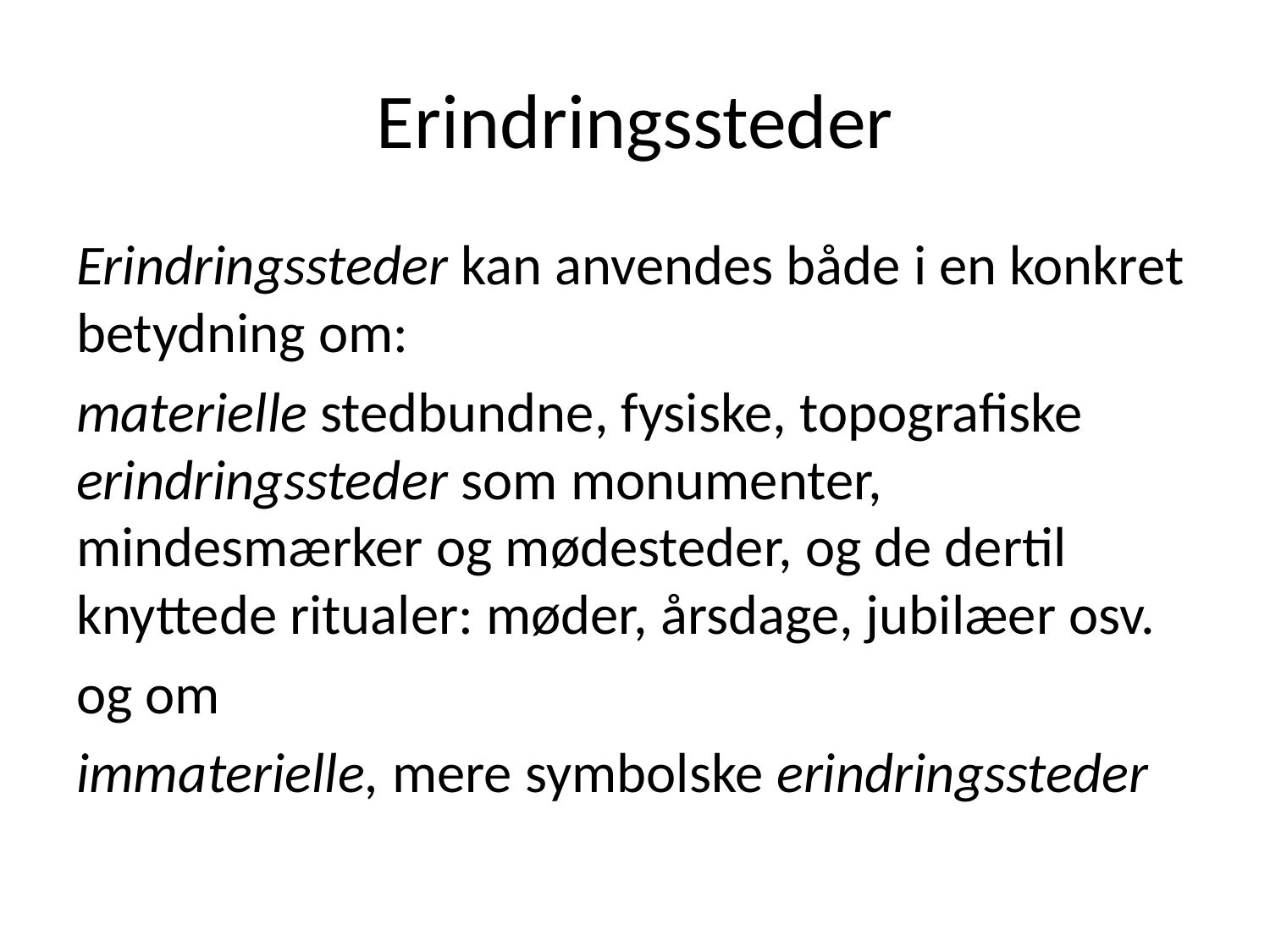

# Erindringssteder
Erindringssteder kan anvendes både i en konkret betydning om:
materielle stedbundne, fysiske, topografiske erindringssteder som monumenter, mindesmærker og mødesteder, og de dertil knyttede ritualer: møder, årsdage, jubilæer osv.
og om
immaterielle, mere symbolske erindringssteder